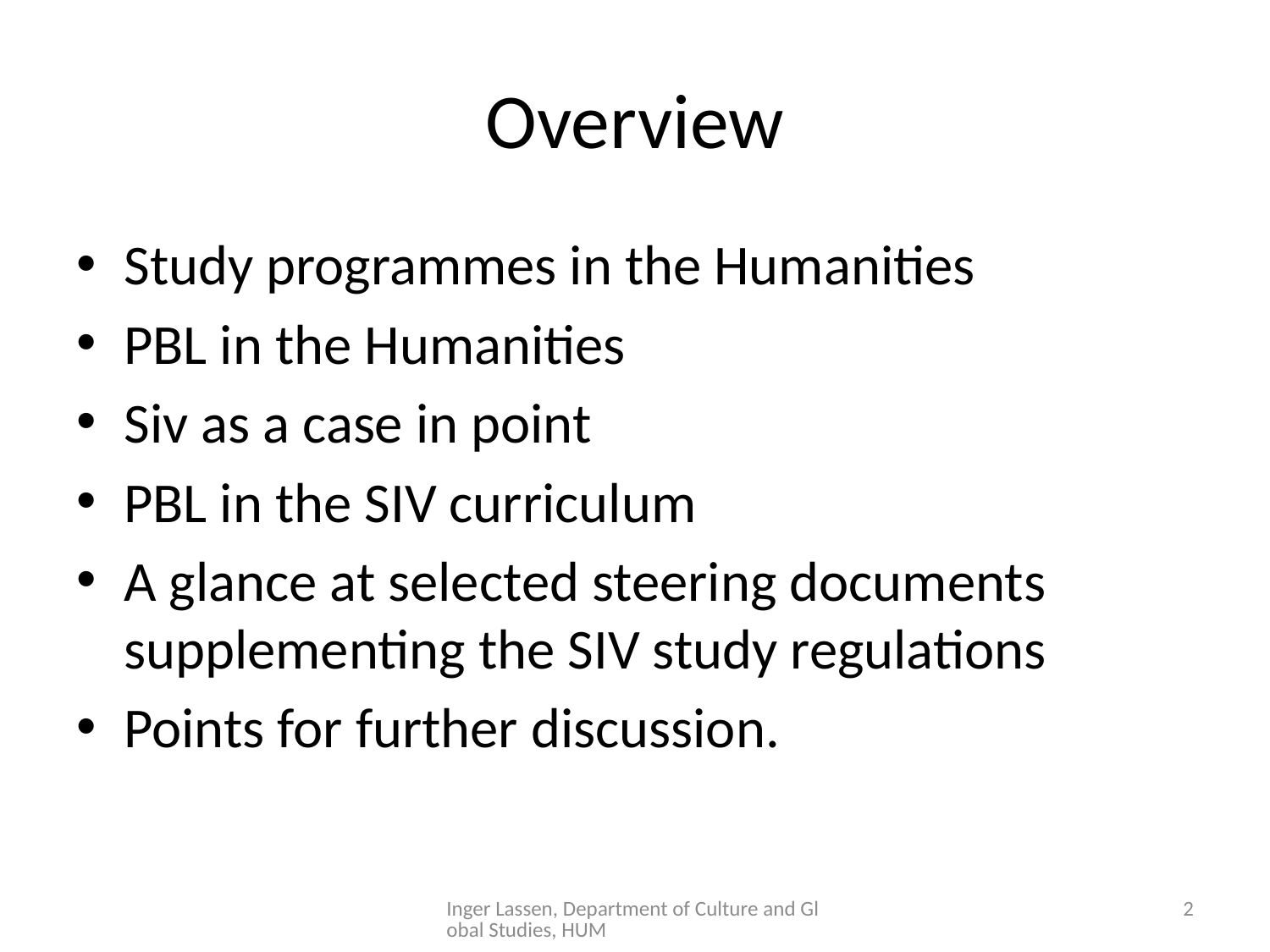

# Overview
Study programmes in the Humanities
PBL in the Humanities
Siv as a case in point
PBL in the SIV curriculum
A glance at selected steering documents supplementing the SIV study regulations
Points for further discussion.

Inger Lassen, Department of Culture and Global Studies, HUM
2